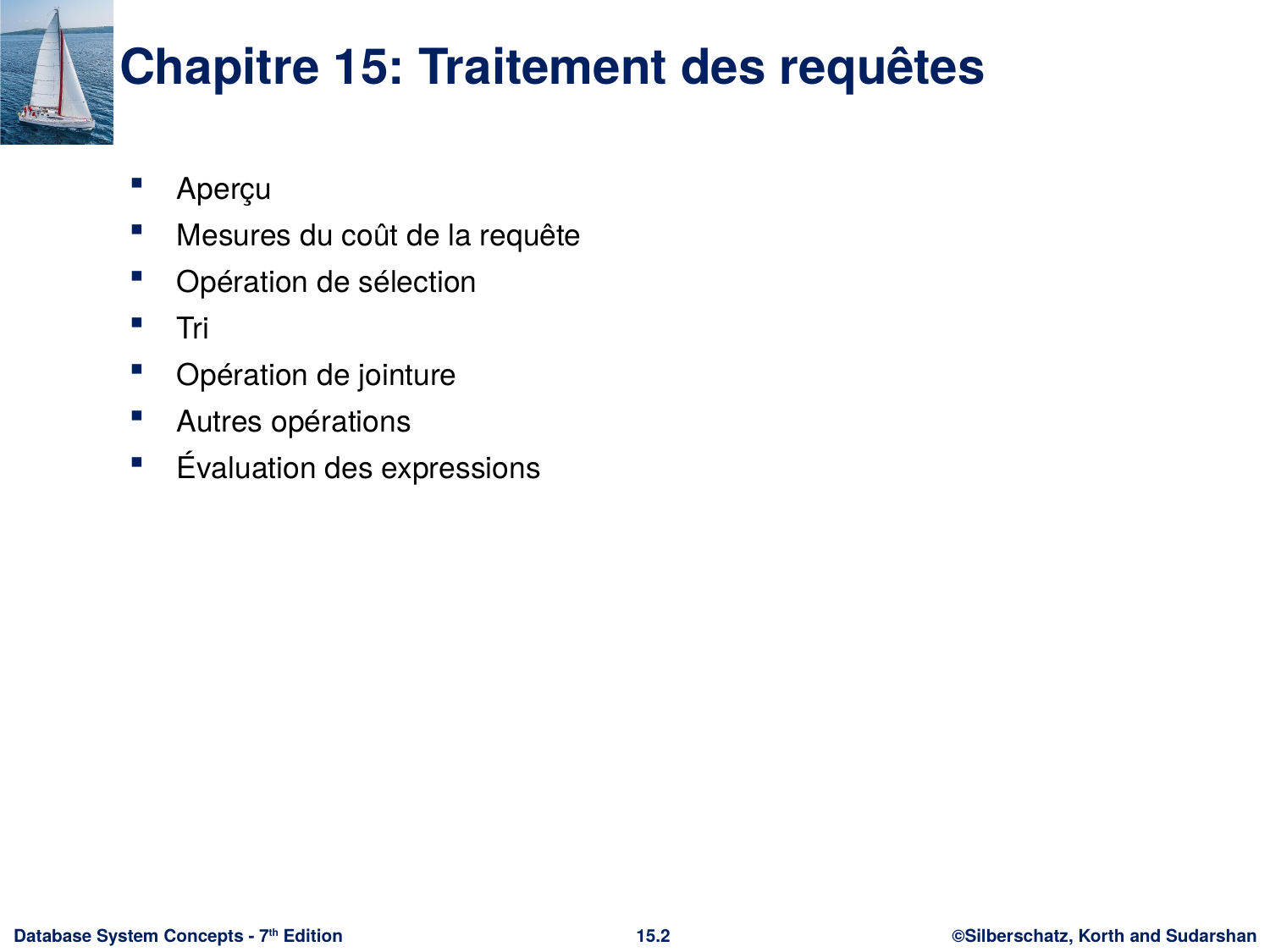

# Chapitre 15: Traitement des requêtes
Aperçu
Mesures du coût de la requête
Opération de sélection
Tri
Opération de jointure
Autres opérations
Évaluation des expressions